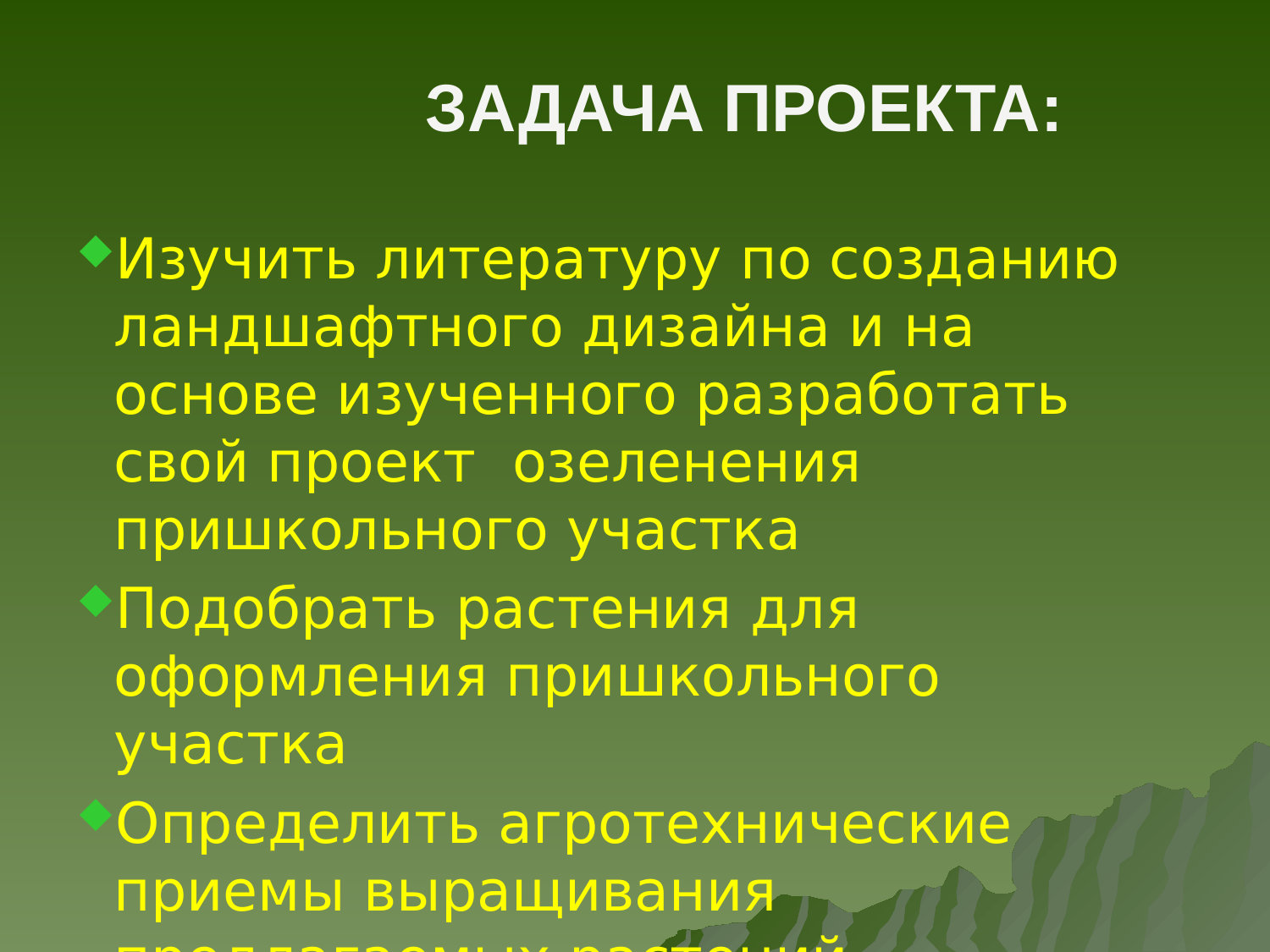

Задача проекта:
Изучить литературу по созданию ландшафтного дизайна и на основе изученного разработать свой проект  озеленения пришкольного участка
Подобрать растения для оформления пришкольного участка
Определить агротехнические приемы выращивания предлагаемых растений.